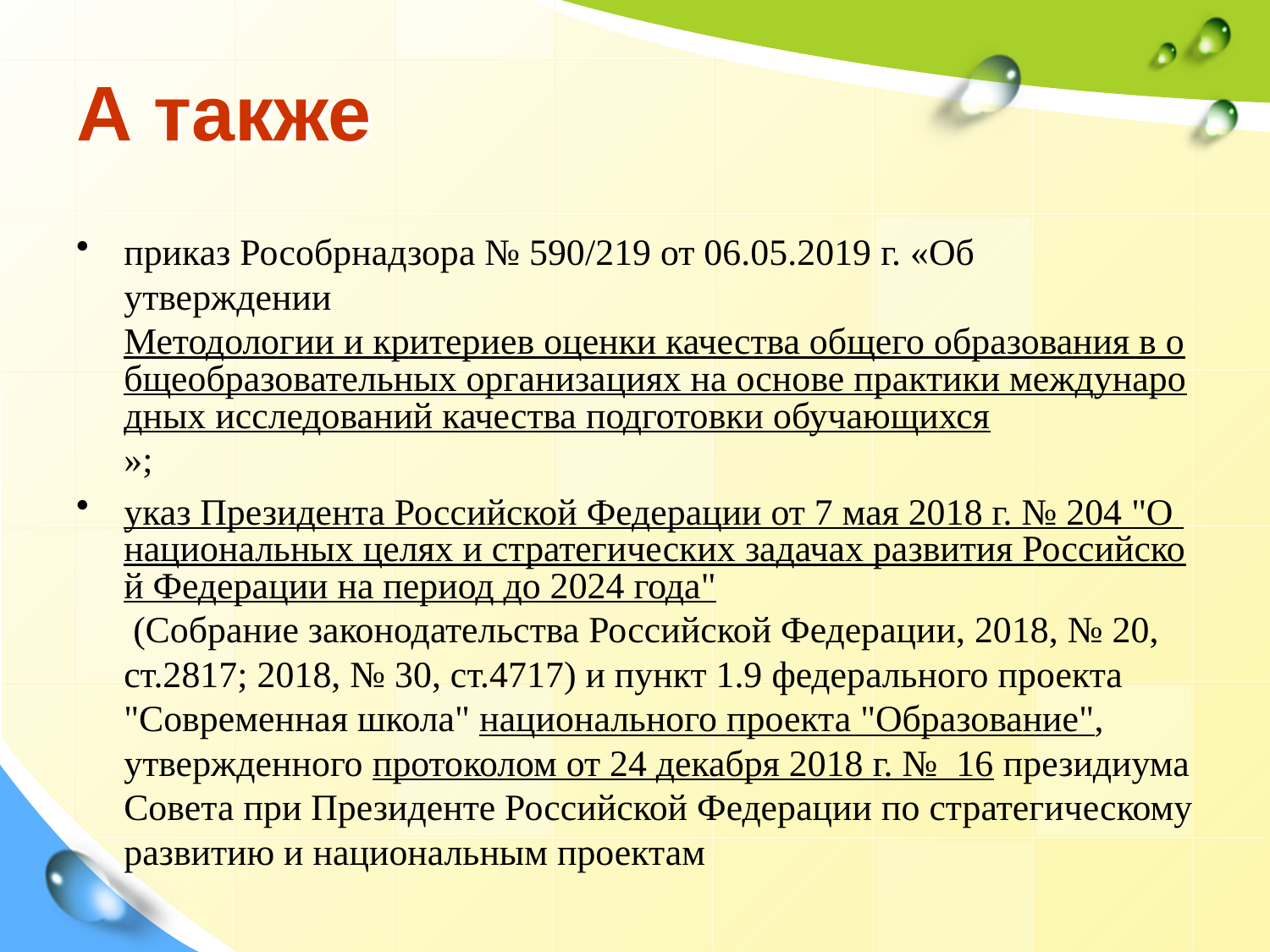

# А также
приказ Рособрнадзора № 590/219 от 06.05.2019 г. «Об утверждении Методологии и критериев оценки качества общего образования в общеобразовательных организациях на основе практики международных исследований качества подготовки обучающихся»;
указ Президента Российской Федерации от 7 мая 2018 г. № 204 "О национальных целях и стратегических задачах развития Российской Федерации на период до 2024 года" (Собрание законодательства Российской Федерации, 2018, № 20, ст.2817; 2018, № 30, ст.4717) и пункт 1.9 федерального проекта "Современная школа" национального проекта "Образование", утвержденного протоколом от 24 декабря 2018 г. №  16 президиума Совета при Президенте Российской Федерации по стратегическому развитию и национальным проектам